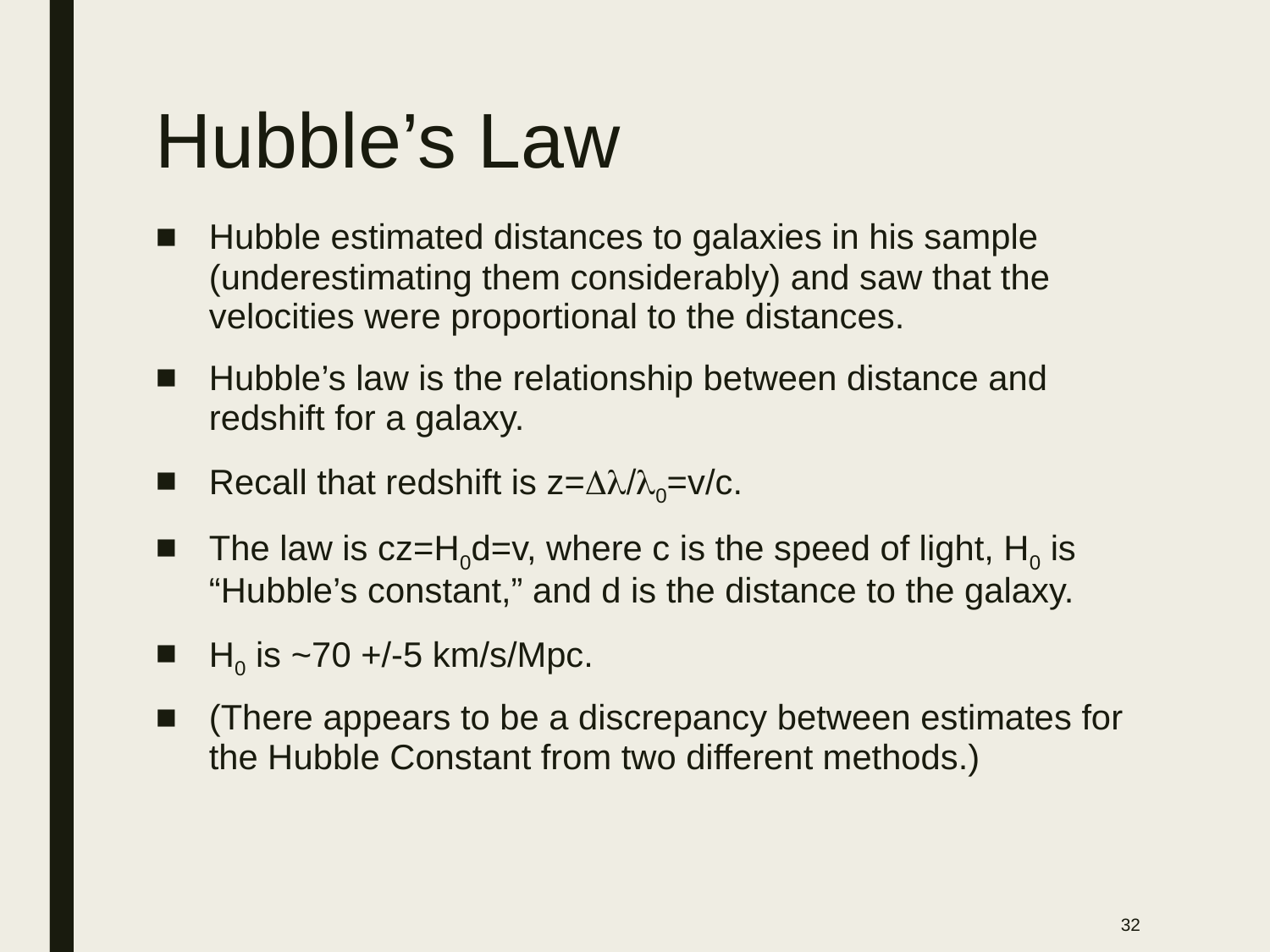

# Hubble’s Law
Hubble estimated distances to galaxies in his sample (underestimating them considerably) and saw that the velocities were proportional to the distances.
Hubble’s law is the relationship between distance and redshift for a galaxy.
Recall that redshift is z=Δλ/λ0=v/c.
The law is cz=H0d=v, where c is the speed of light, H0 is “Hubble’s constant,” and d is the distance to the galaxy.
H0 is ~70 +/-5 km/s/Mpc.
(There appears to be a discrepancy between estimates for the Hubble Constant from two different methods.)
32